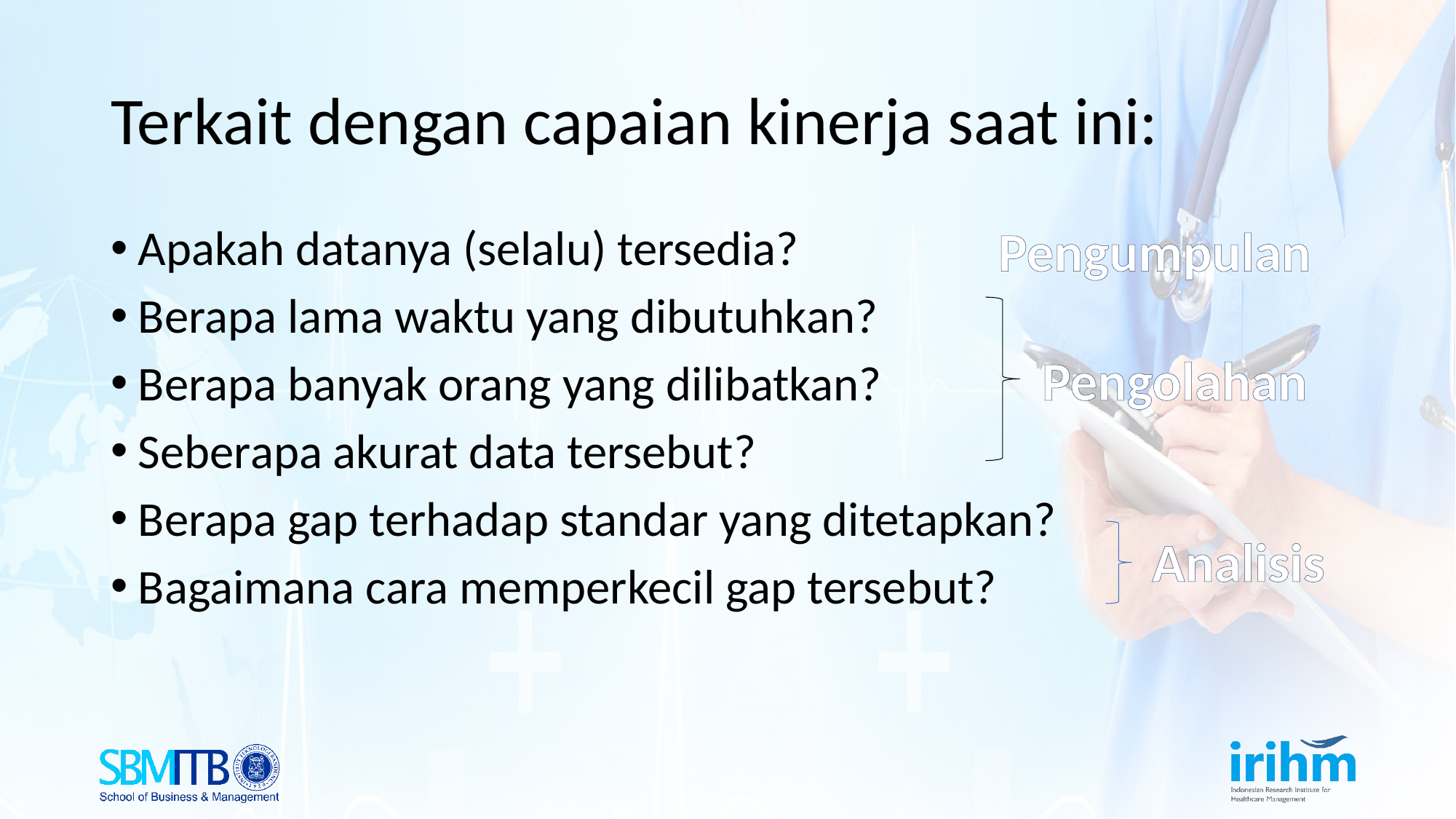

# Terkait dengan capaian kinerja saat ini:
Pengumpulan
Apakah datanya (selalu) tersedia?
Berapa lama waktu yang dibutuhkan?
Berapa banyak orang yang dilibatkan?
Seberapa akurat data tersebut?
Berapa gap terhadap standar yang ditetapkan?
Bagaimana cara memperkecil gap tersebut?

Pengolahan

Analisis